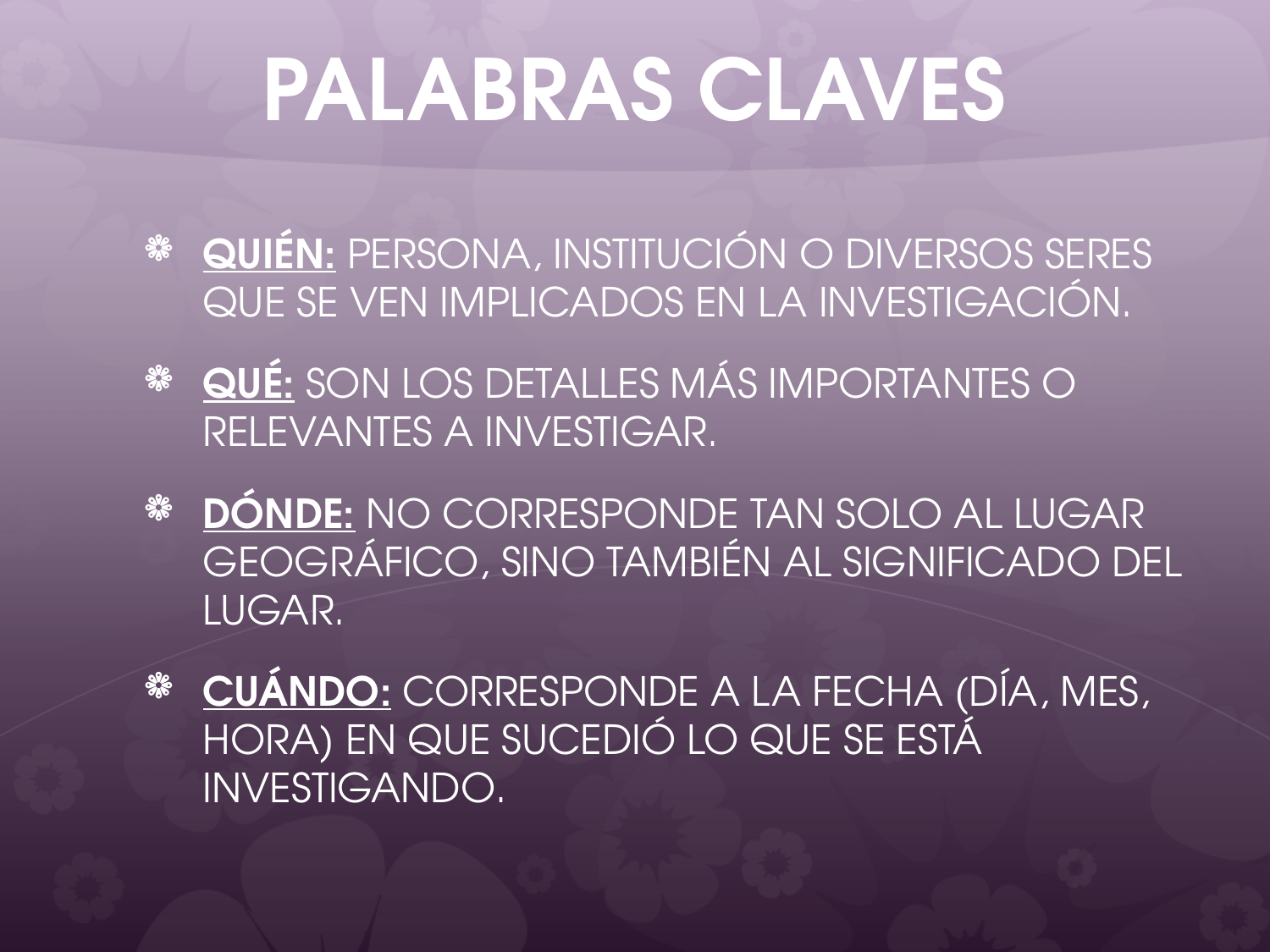

# PALABRAS CLAVES
QUIÉN: PERSONA, INSTITUCIÓN O DIVERSOS SERES QUE SE VEN IMPLICADOS EN LA INVESTIGACIÓN.
QUÉ: SON LOS DETALLES MÁS IMPORTANTES O RELEVANTES A INVESTIGAR.
DÓNDE: NO CORRESPONDE TAN SOLO AL LUGAR GEOGRÁFICO, SINO TAMBIÉN AL SIGNIFICADO DEL LUGAR.
CUÁNDO: CORRESPONDE A LA FECHA (DÍA, MES, HORA) EN QUE SUCEDIÓ LO QUE SE ESTÁ INVESTIGANDO.